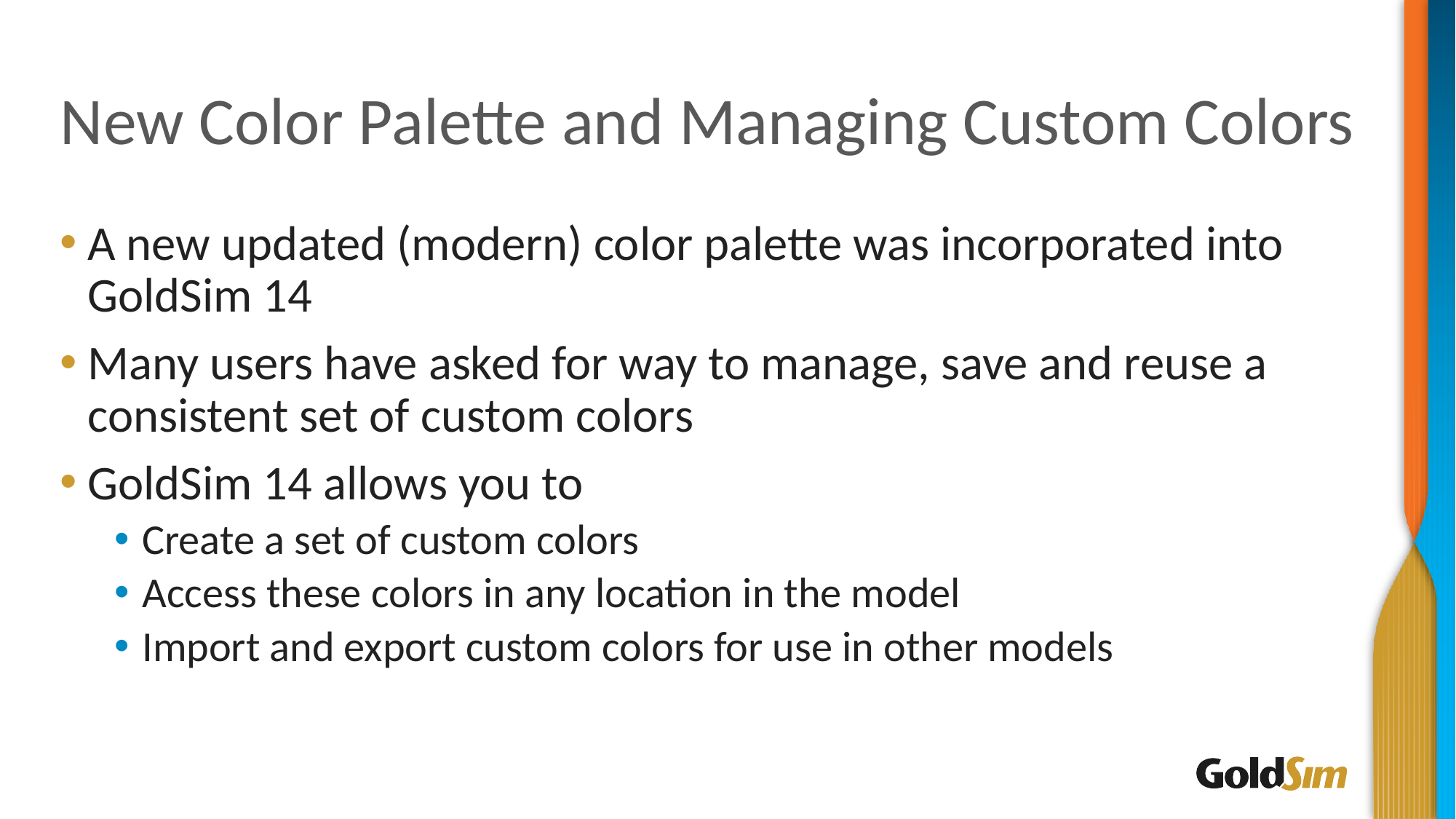

# New Color Palette and Managing Custom Colors
A new updated (modern) color palette was incorporated into GoldSim 14
Many users have asked for way to manage, save and reuse a consistent set of custom colors
GoldSim 14 allows you to
Create a set of custom colors
Access these colors in any location in the model
Import and export custom colors for use in other models